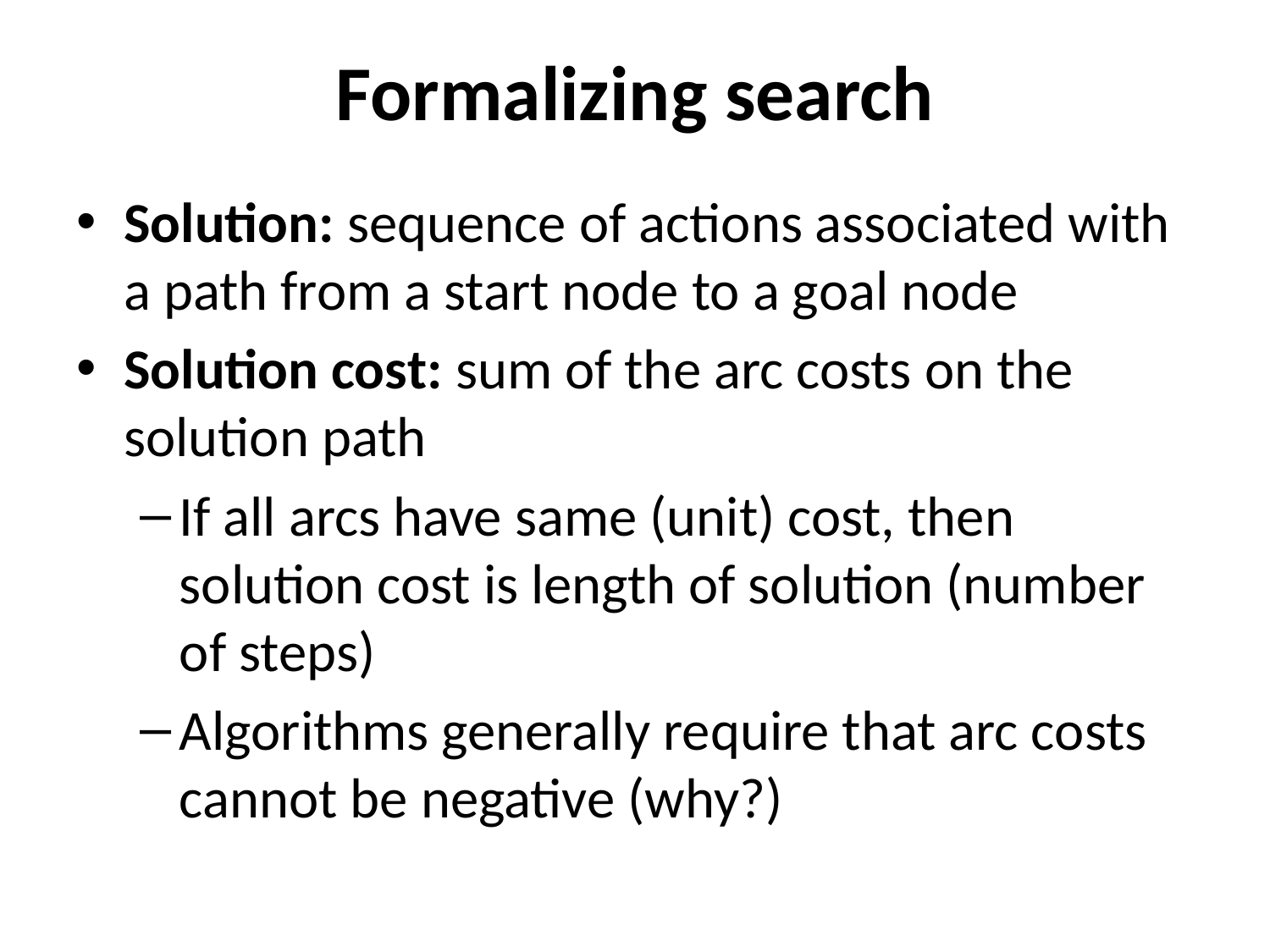

# Formalizing search
Solution: sequence of actions associated with a path from a start node to a goal node
Solution cost: sum of the arc costs on the solution path
If all arcs have same (unit) cost, then solution cost is length of solution (number of steps)
Algorithms generally require that arc costs cannot be negative (why?)